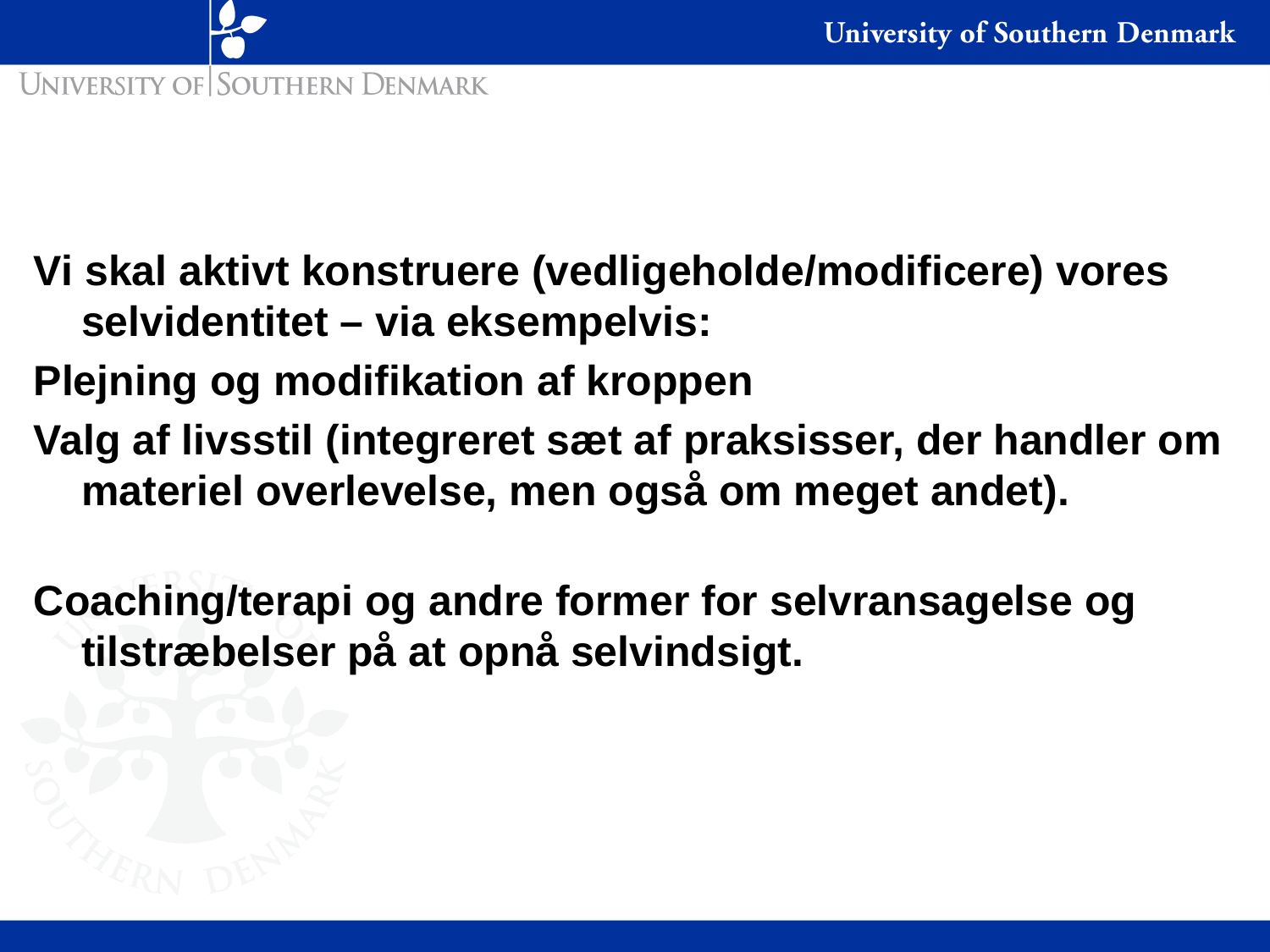

#
Vi skal aktivt konstruere (vedligeholde/modificere) vores selvidentitet – via eksempelvis:
Plejning og modifikation af kroppen
Valg af livsstil (integreret sæt af praksisser, der handler om materiel overlevelse, men også om meget andet).
Coaching/terapi og andre former for selvransagelse og tilstræbelser på at opnå selvindsigt.